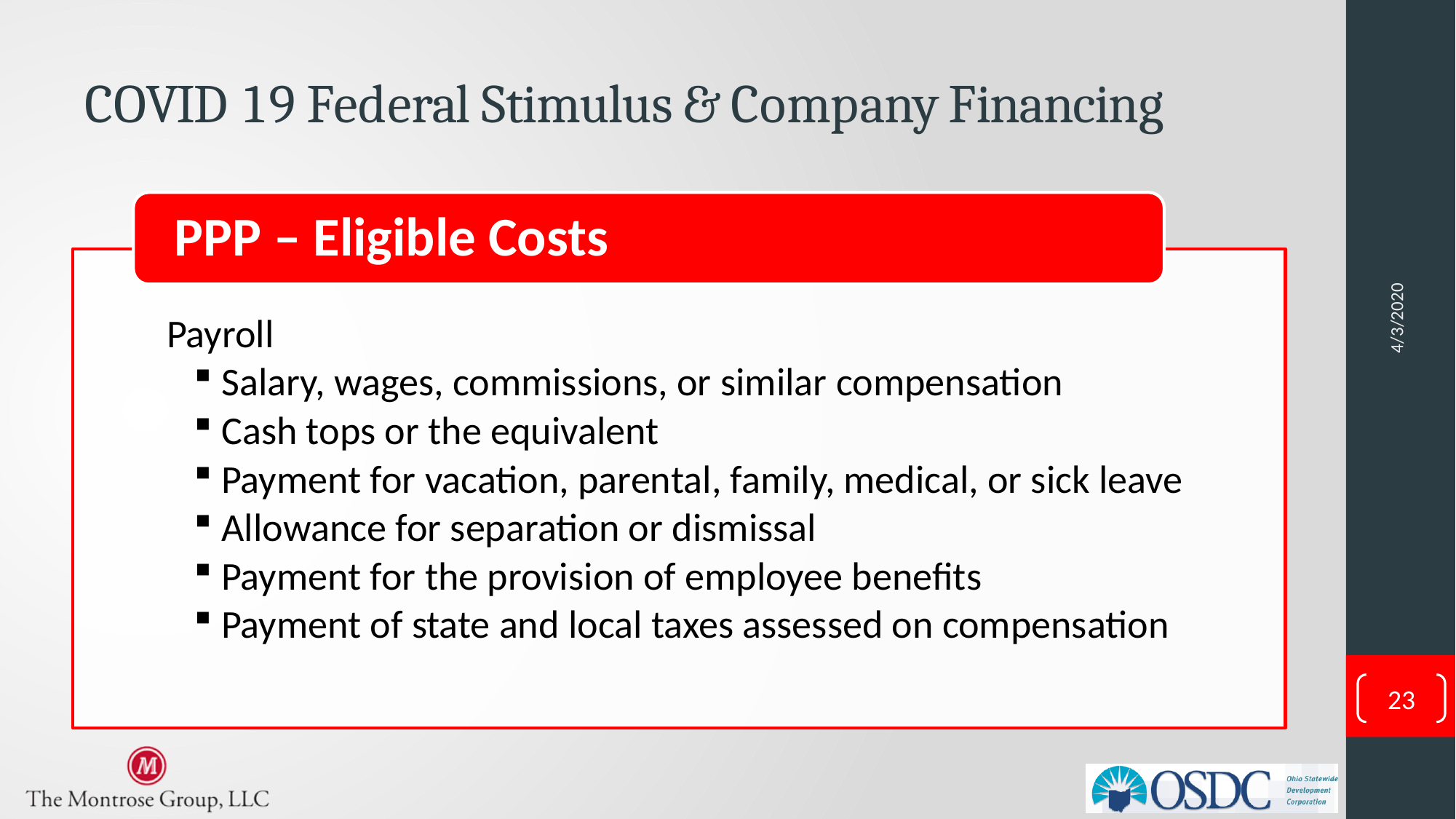

# COVID 19 Federal Stimulus & Company Financing
Payroll
Salary, wages, commissions, or similar compensation
Cash tops or the equivalent
Payment for vacation, parental, family, medical, or sick leave
Allowance for separation or dismissal
Payment for the provision of employee benefits
Payment of state and local taxes assessed on compensation
PPP – Eligible Costs
4/3/2020
23